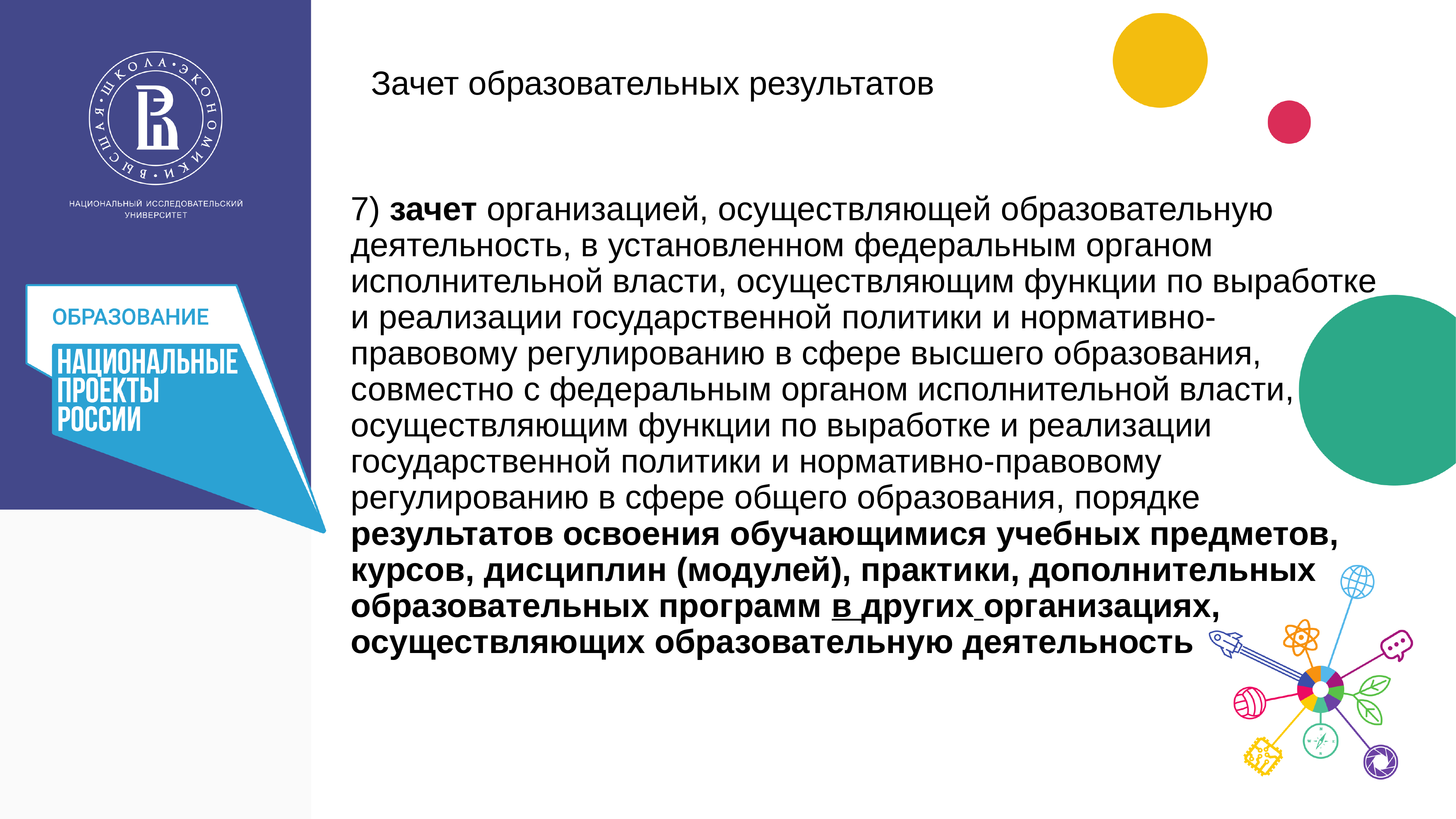

# Зачет образовательных результатов
7) зачет организацией, осуществляющей образовательную деятельность, в установленном федеральным органом исполнительной власти, осуществляющим функции по выработке и реализации государственной политики и нормативно-правовому регулированию в сфере высшего образования, совместно с федеральным органом исполнительной власти, осуществляющим функции по выработке и реализации государственной политики и нормативно-правовому регулированию в сфере общего образования, порядке результатов освоения обучающимися учебных предметов, курсов, дисциплин (модулей), практики, дополнительных образовательных программ в других организациях, осуществляющих образовательную деятельность